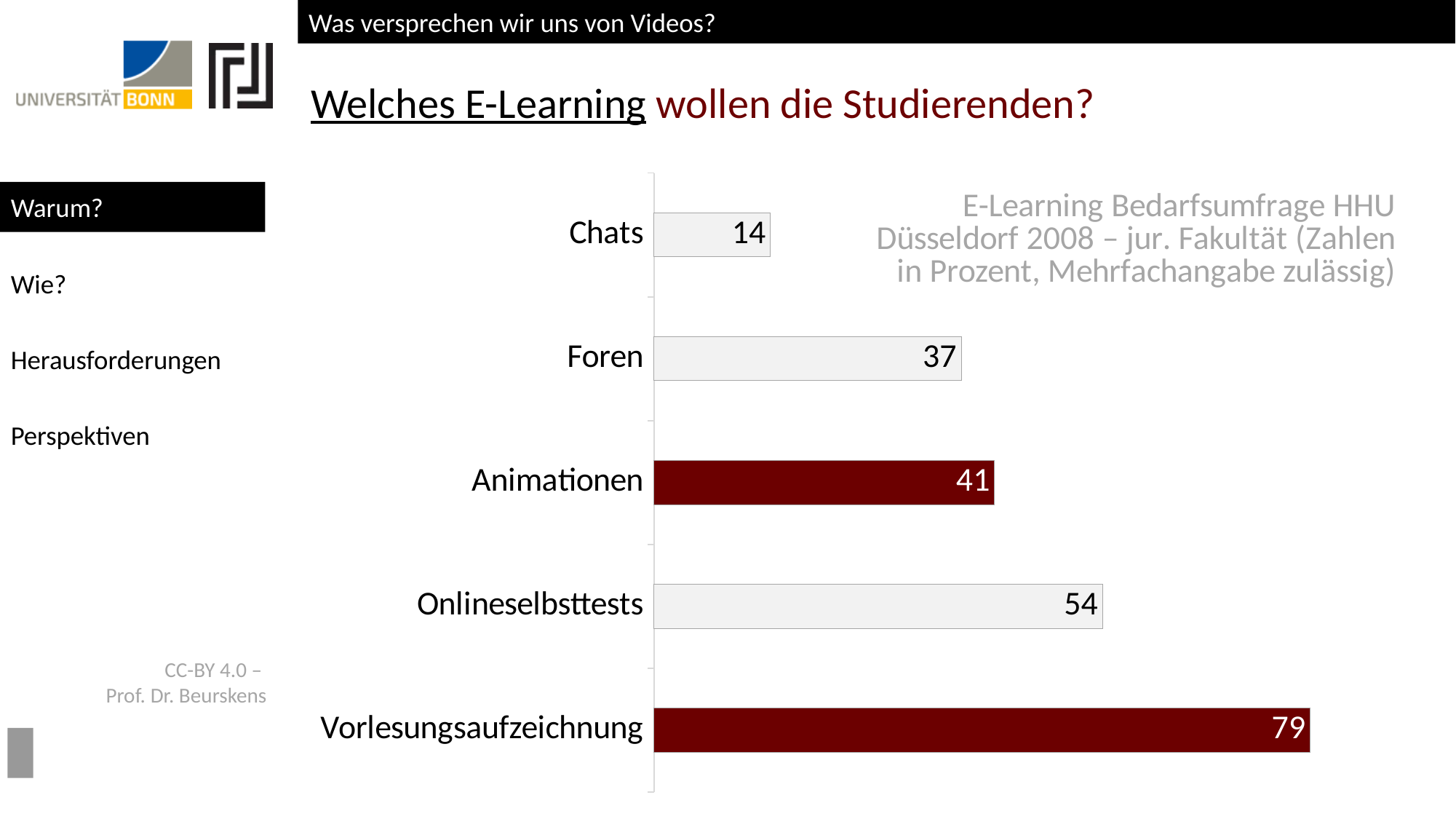

# Welches E-Learning wollen die Studierenden?
Was versprechen wir uns von Videos?

### Chart

| Category | Datenreihe 1 |
|---|---|
| Vorlesungsaufzeichnung | 79.0 |
| Onlineselbsttests | 54.0 |
| Animationen | 41.0 |
| Foren | 37.0 |
| Chats | 14.0 |
Warum?